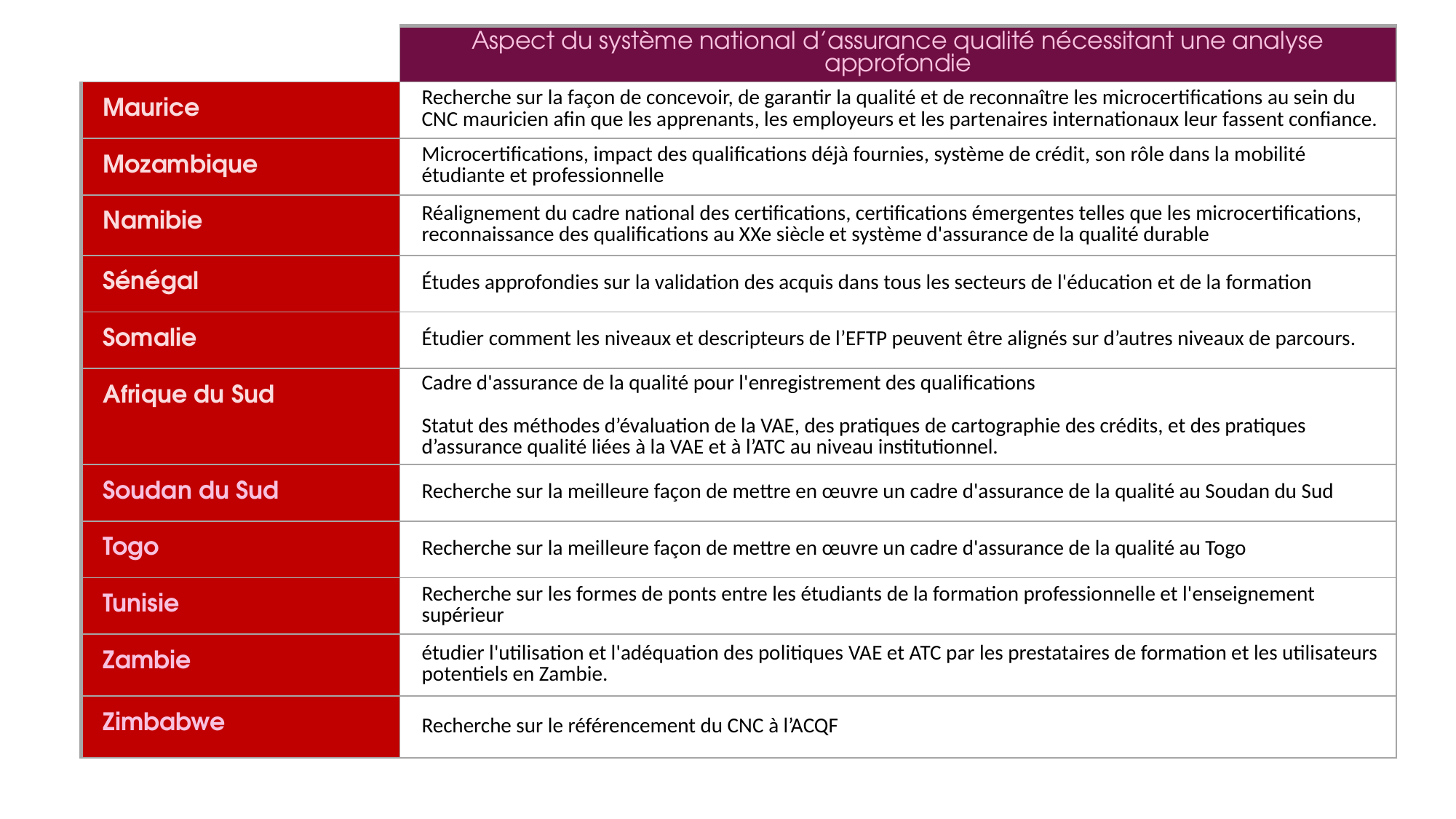

|  | Aspect du système national d’assurance qualité nécessitant une analyse approfondie |
| --- | --- |
| Maurice | Recherche sur la façon de concevoir, de garantir la qualité et de reconnaître les microcertifications au sein du CNC mauricien afin que les apprenants, les employeurs et les partenaires internationaux leur fassent confiance. |
| Mozambique | Microcertifications, impact des qualifications déjà fournies, système de crédit, son rôle dans la mobilité étudiante et professionnelle |
| Namibie | Réalignement du cadre national des certifications, certifications émergentes telles que les microcertifications, reconnaissance des qualifications au XXe siècle et système d'assurance de la qualité durable |
| Sénégal | Études approfondies sur la validation des acquis dans tous les secteurs de l'éducation et de la formation |
| Somalie | Étudier comment les niveaux et descripteurs de l’EFTP peuvent être alignés sur d’autres niveaux de parcours. |
| Afrique du Sud | Cadre d'assurance de la qualité pour l'enregistrement des qualifications Statut des méthodes d’évaluation de la VAE, des pratiques de cartographie des crédits, et des pratiques d’assurance qualité liées à la VAE et à l’ATC au niveau institutionnel. |
| Soudan du Sud | Recherche sur la meilleure façon de mettre en œuvre un cadre d'assurance de la qualité au Soudan du Sud |
| Togo | Recherche sur la meilleure façon de mettre en œuvre un cadre d'assurance de la qualité au Togo |
| Tunisie | Recherche sur les formes de ponts entre les étudiants de la formation professionnelle et l'enseignement supérieur |
| Zambie | étudier l'utilisation et l'adéquation des politiques VAE et ATC par les prestataires de formation et les utilisateurs potentiels en Zambie. |
| Zimbabwe | Recherche sur le référencement du CNC à l’ACQF |